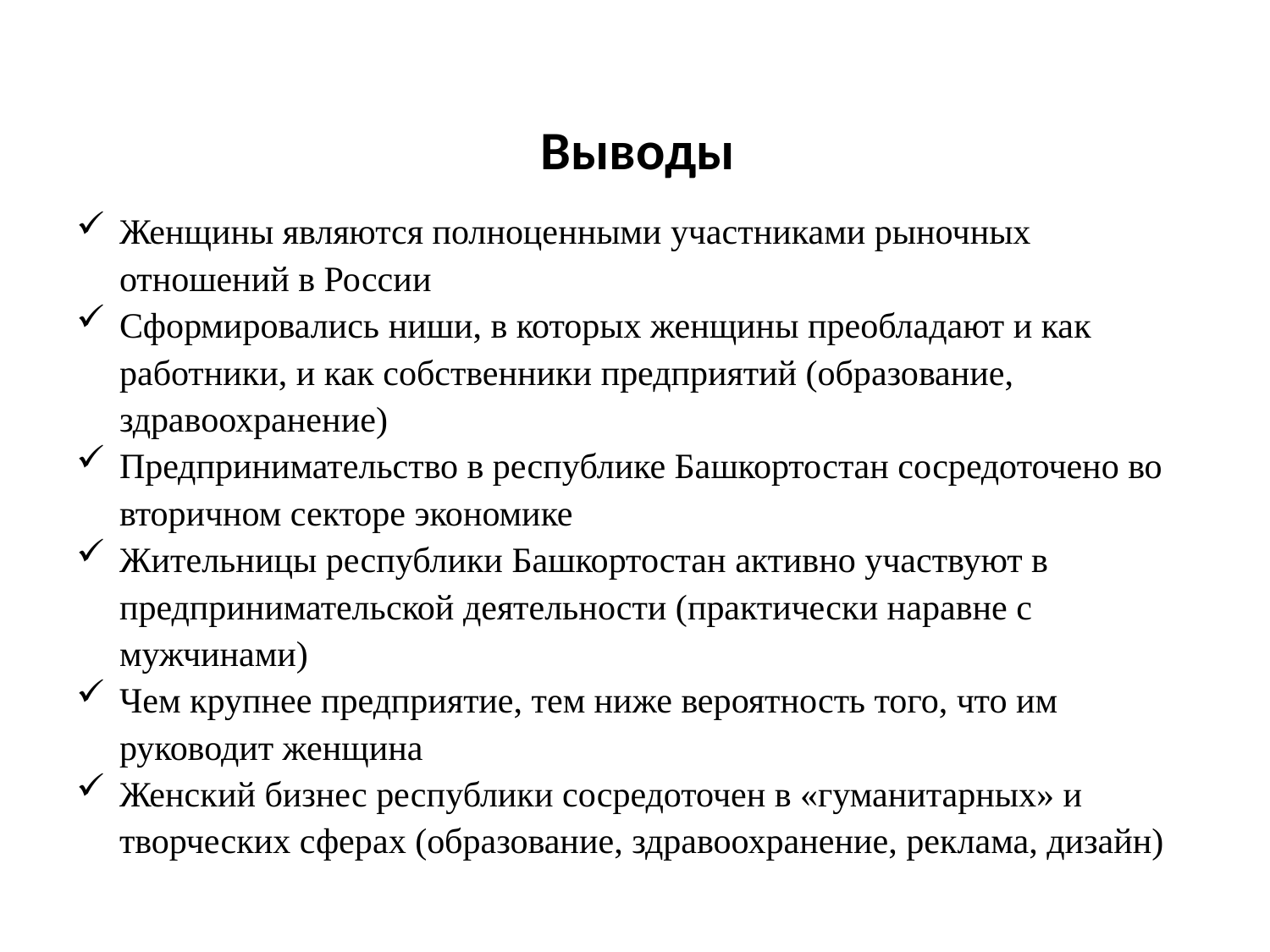

# Выводы
Женщины являются полноценными участниками рыночных отношений в России
Сформировались ниши, в которых женщины преобладают и как работники, и как собственники предприятий (образование, здравоохранение)
Предпринимательство в республике Башкортостан сосредоточено во вторичном секторе экономике
Жительницы республики Башкортостан активно участвуют в предпринимательской деятельности (практически наравне с мужчинами)
Чем крупнее предприятие, тем ниже вероятность того, что им руководит женщина
Женский бизнес республики сосредоточен в «гуманитарных» и творческих сферах (образование, здравоохранение, реклама, дизайн)